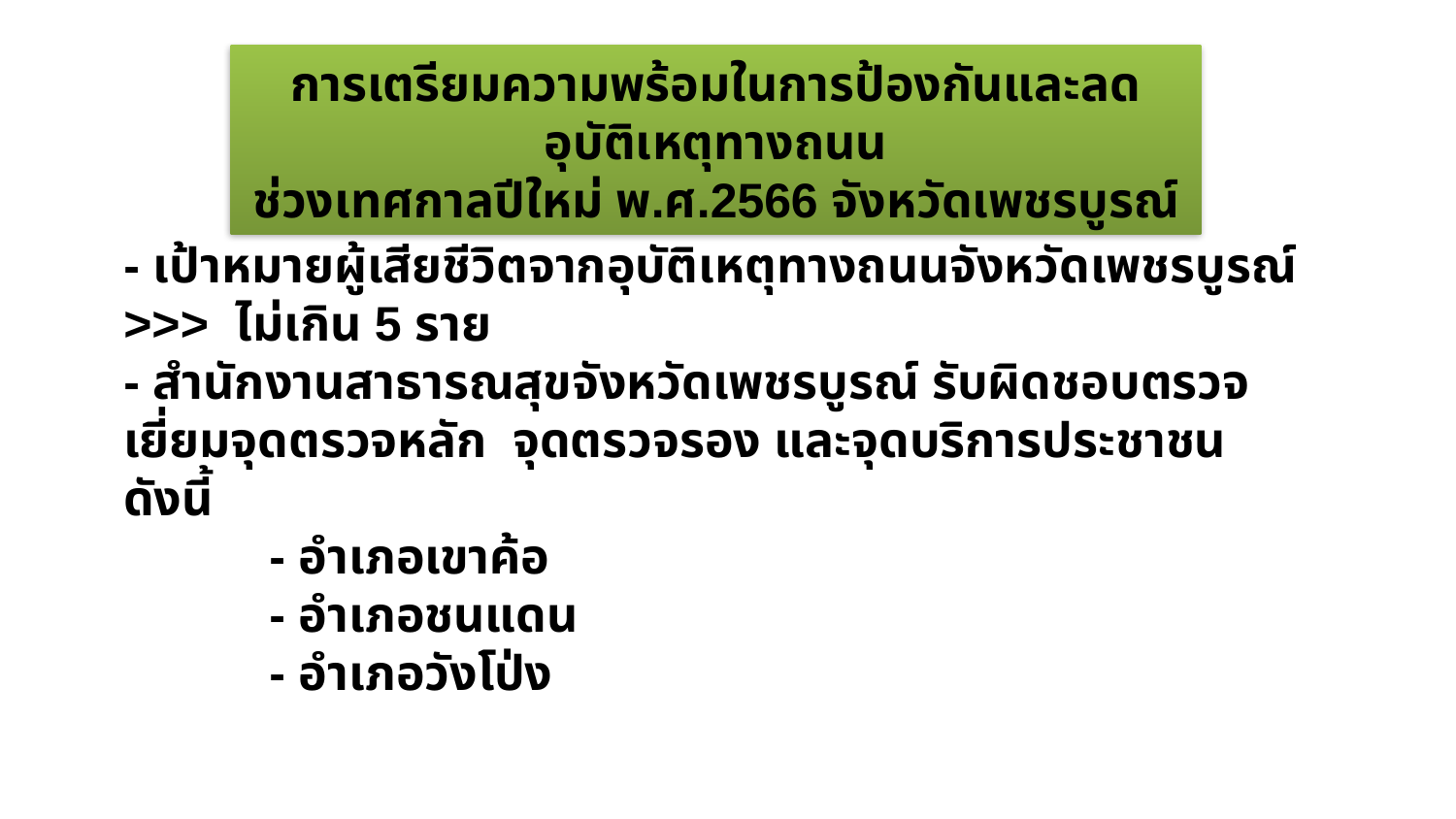

การเตรียมความพร้อมในการป้องกันและลดอุบัติเหตุทางถนน
ช่วงเทศกาลปีใหม่ พ.ศ.2566 จังหวัดเพชรบูรณ์
- เป้าหมายผู้เสียชีวิตจากอุบัติเหตุทางถนนจังหวัดเพชรบูรณ์  >>>  ไม่เกิน 5 ราย
- สำนักงานสาธารณสุขจังหวัดเพชรบูรณ์ รับผิดชอบตรวจเยี่ยมจุดตรวจหลัก  จุดตรวจรอง และจุดบริการประชาชน ดังนี้
	- อำเภอเขาค้อ
	- อำเภอชนแดน
	- อำเภอวังโป่ง